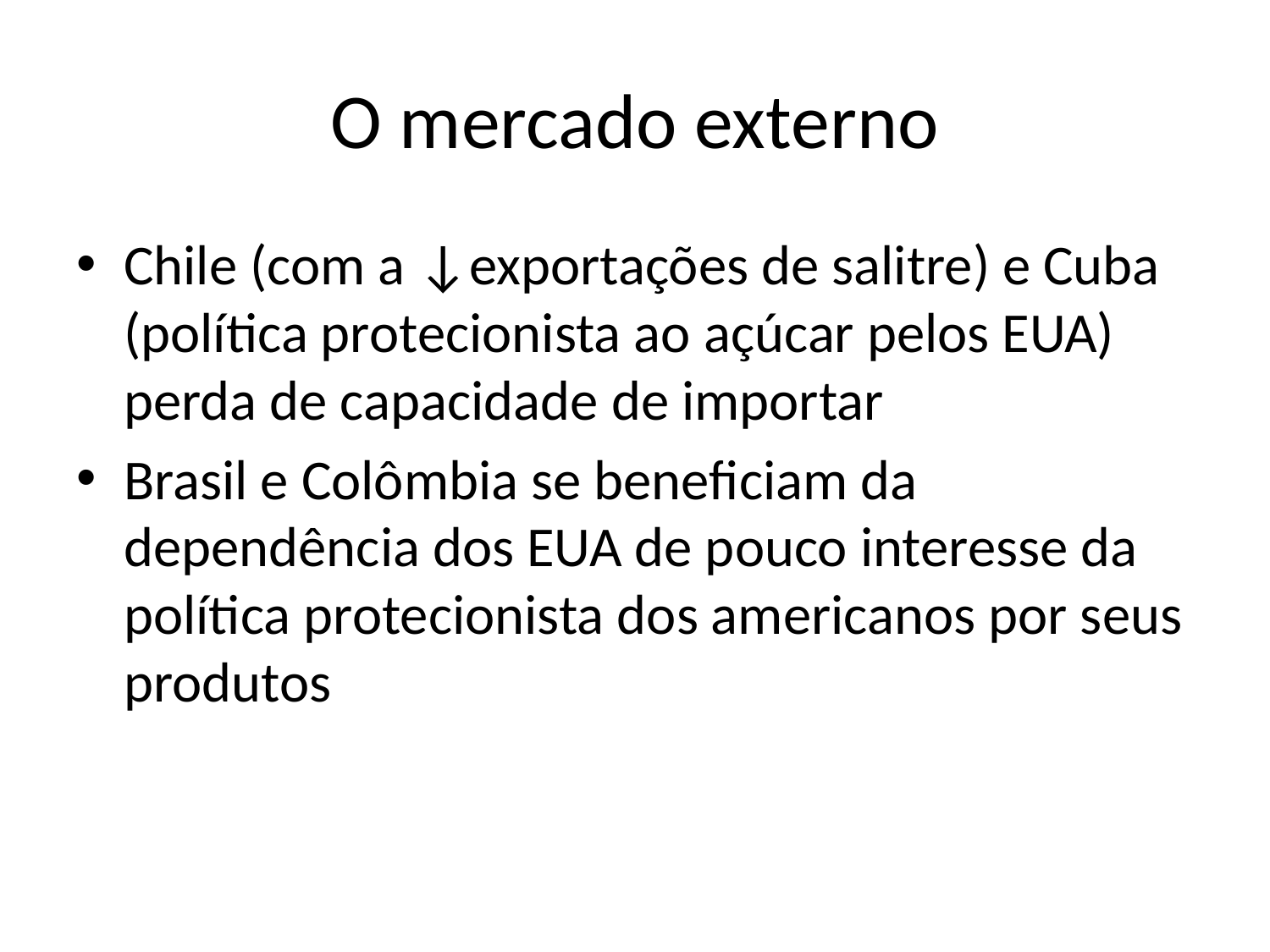

# O mercado externo
Chile (com a ↓exportações de salitre) e Cuba (política protecionista ao açúcar pelos EUA) perda de capacidade de importar
Brasil e Colômbia se beneficiam da dependência dos EUA de pouco interesse da política protecionista dos americanos por seus produtos